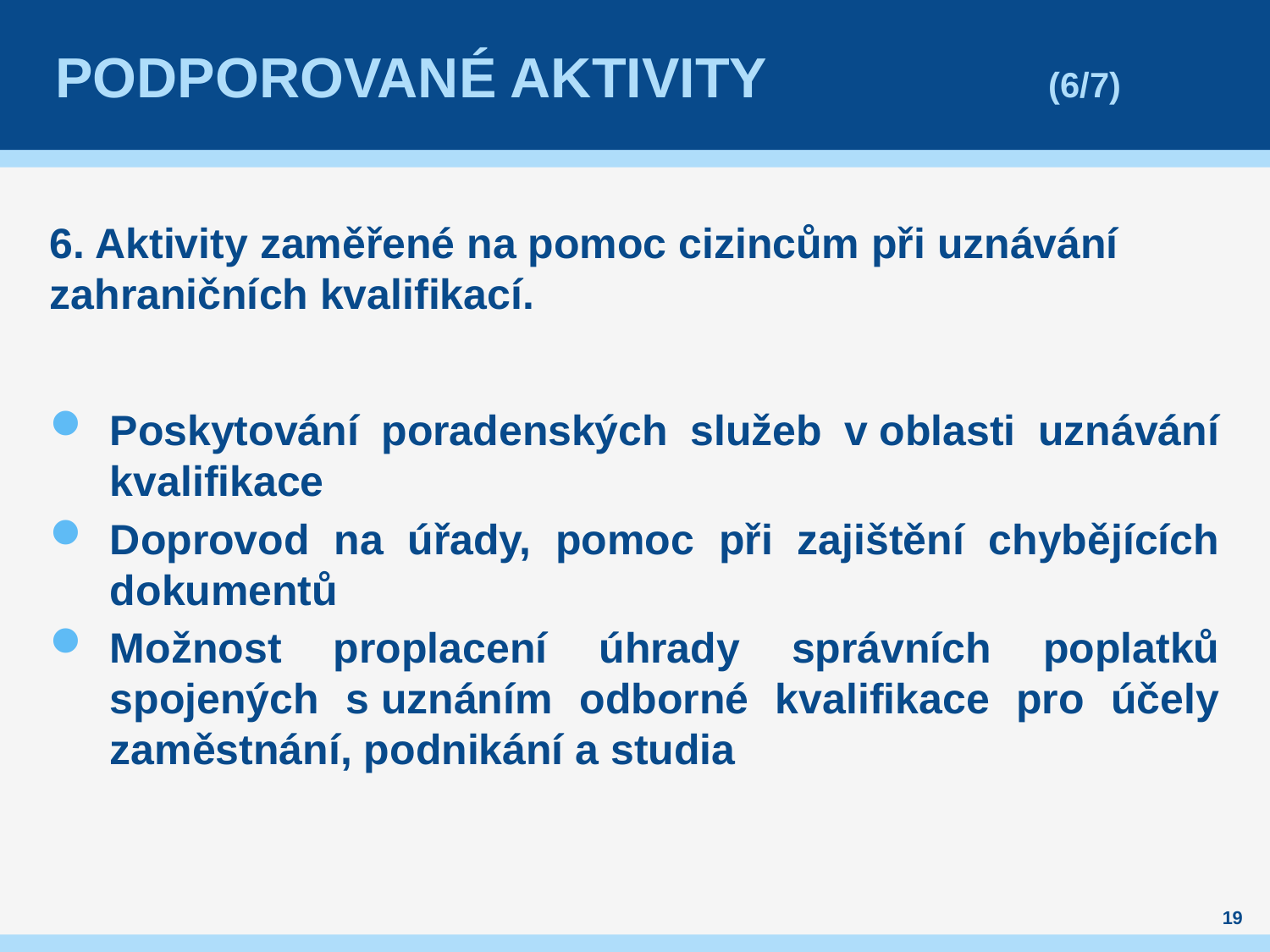

# Podporované aktivity                  (6/7)

6. Aktivity zaměřené na pomoc cizincům při uznávání zahraničních kvalifikací.

Poskytování poradenských služeb v oblasti uznávání kvalifikace
Doprovod na úřady, pomoc při zajištění chybějících dokumentů
Možnost proplacení úhrady správních poplatků spojených s uznáním odborné kvalifikace pro účely zaměstnání, podnikání a studia

19